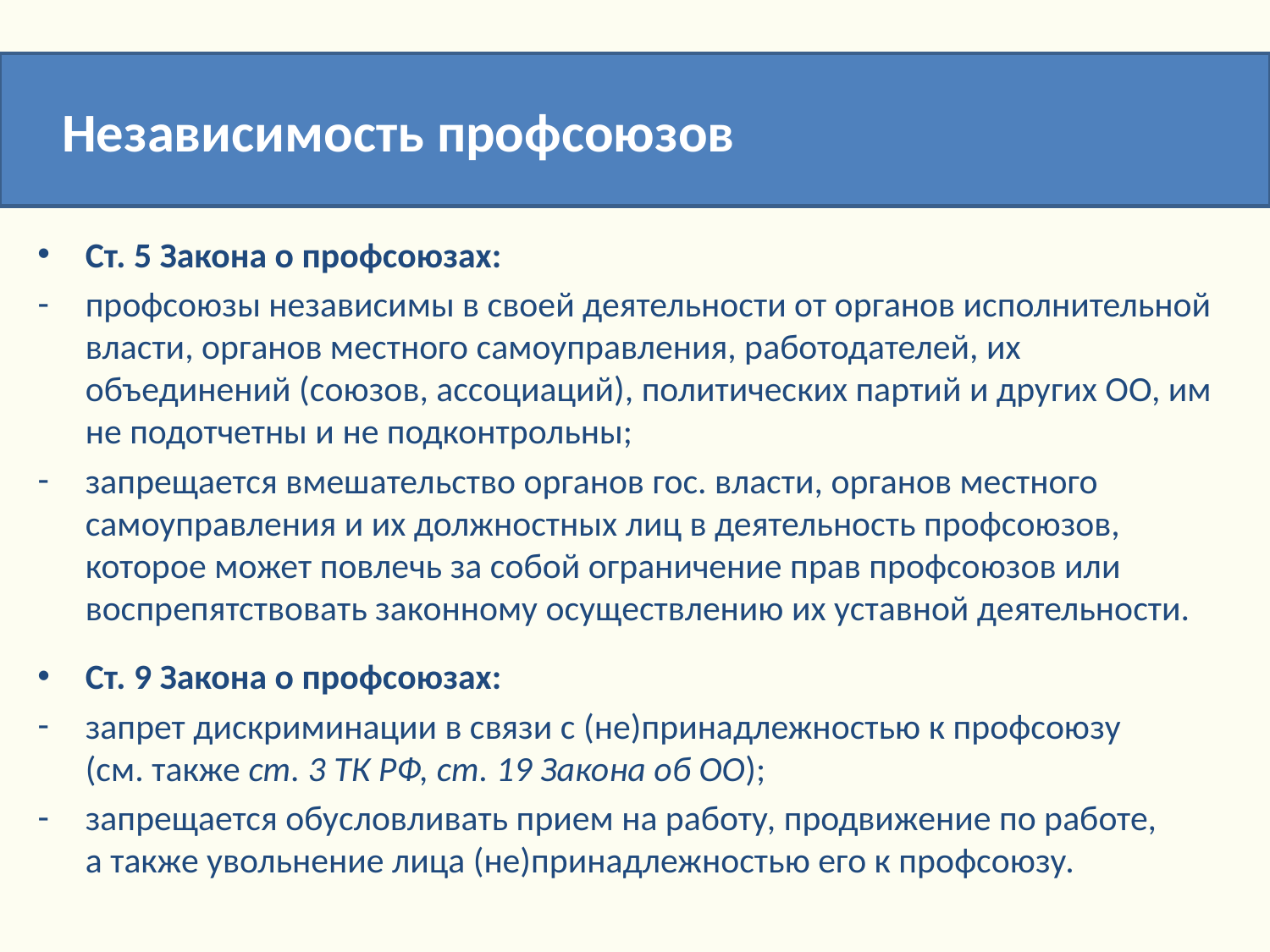

Независимость профсоюзов
Ст. 5 Закона о профсоюзах:
профсоюзы независимы в своей деятельности от органов исполнительной власти, органов местного самоуправления, работодателей, их объединений (союзов, ассоциаций), политических партий и других ОО, им не подотчетны и не подконтрольны;
запрещается вмешательство органов гос. власти, органов местного самоуправления и их должностных лиц в деятельность профсоюзов, которое может повлечь за собой ограничение прав профсоюзов или воспрепятствовать законному осуществлению их уставной деятельности.

Ст. 9 Закона о профсоюзах:
запрет дискриминации в связи с (не)принадлежностью к профсоюзу
(см. также ст. 3 ТК РФ, ст. 19 Закона об ОО);
запрещается обусловливать прием на работу, продвижение по работе,
а также увольнение лица (не)принадлежностью его к профсоюзу.